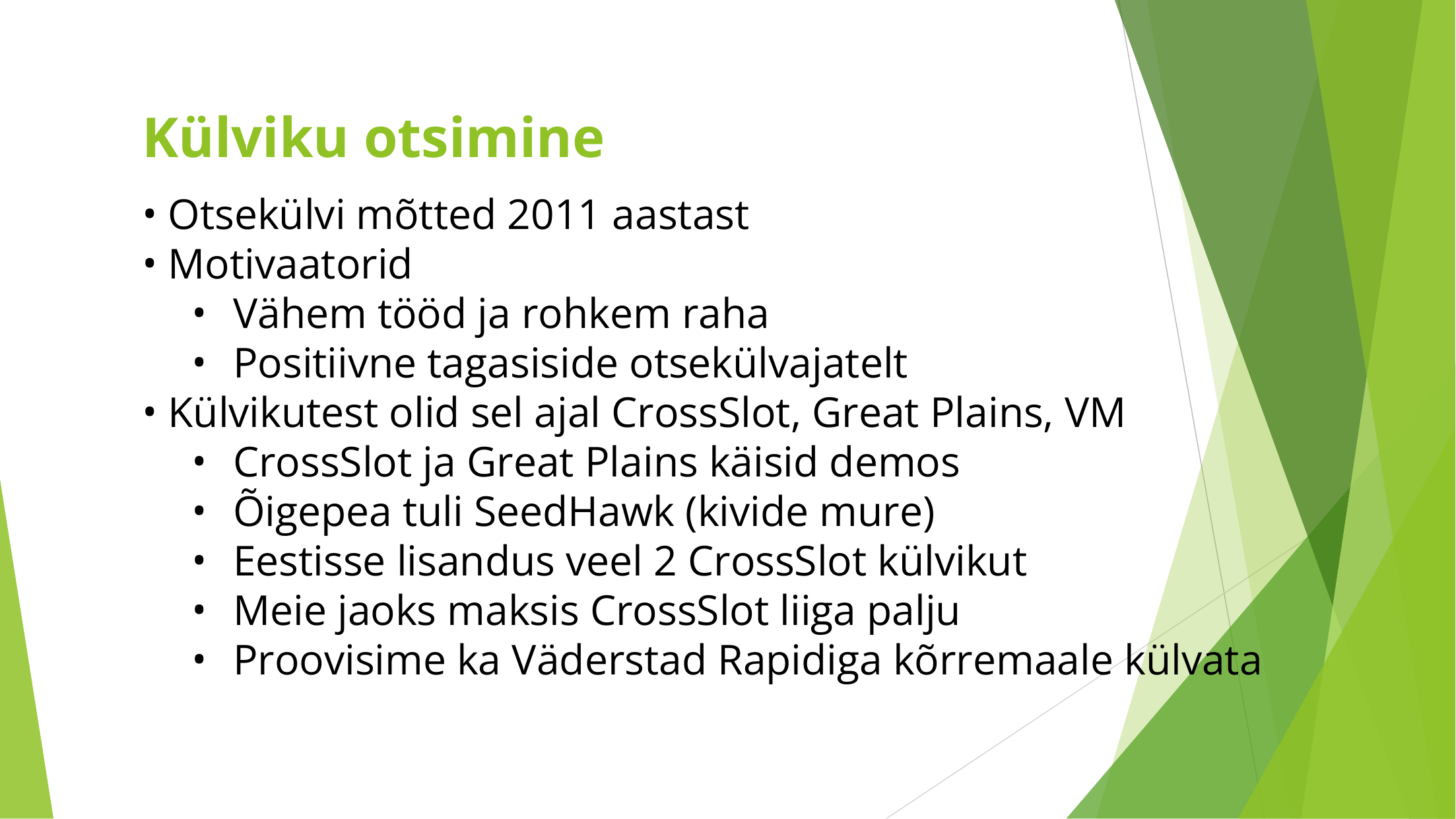

Külviku otsimine

 Otsekülvi mõtted 2011 aastast
 Motivaatorid
 Vähem tööd ja rohkem raha
 Positiivne tagasiside otsekülvajatelt
 Külvikutest olid sel ajal CrossSlot, Great Plains, VM
 CrossSlot ja Great Plains käisid demos
 Õigepea tuli SeedHawk (kivide mure)
 Eestisse lisandus veel 2 CrossSlot külvikut
 Meie jaoks maksis CrossSlot liiga palju
 Proovisime ka Väderstad Rapidiga kõrremaale külvata